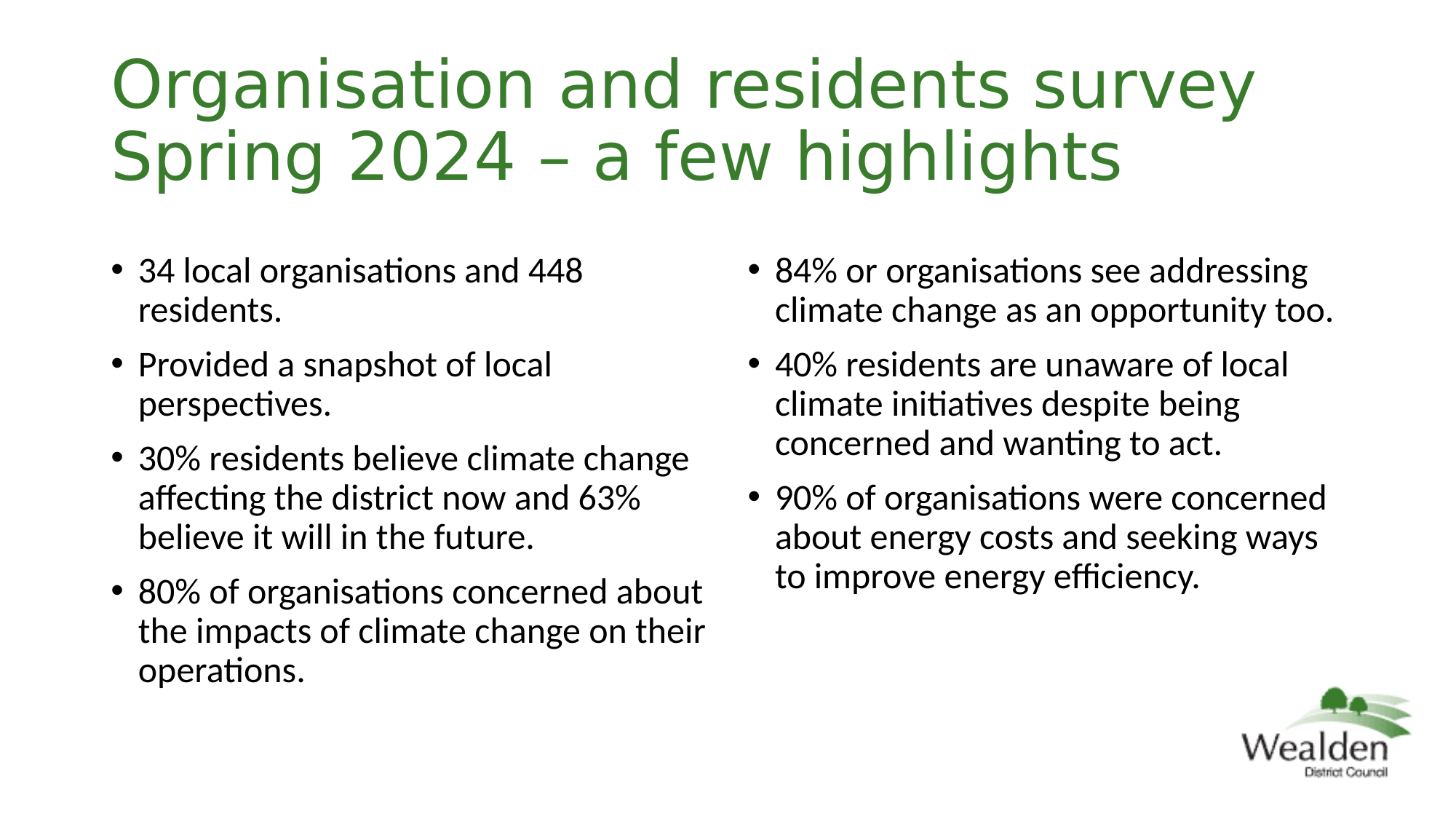

# Organisation and residents survey Spring 2024 – a few highlights
34 local organisations and 448 residents.
Provided a snapshot of local perspectives.
30% residents believe climate change affecting the district now and 63% believe it will in the future.
80% of organisations concerned about the impacts of climate change on their operations.
84% or organisations see addressing climate change as an opportunity too.
40% residents are unaware of local climate initiatives despite being concerned and wanting to act.
90% of organisations were concerned about energy costs and seeking ways to improve energy efficiency.